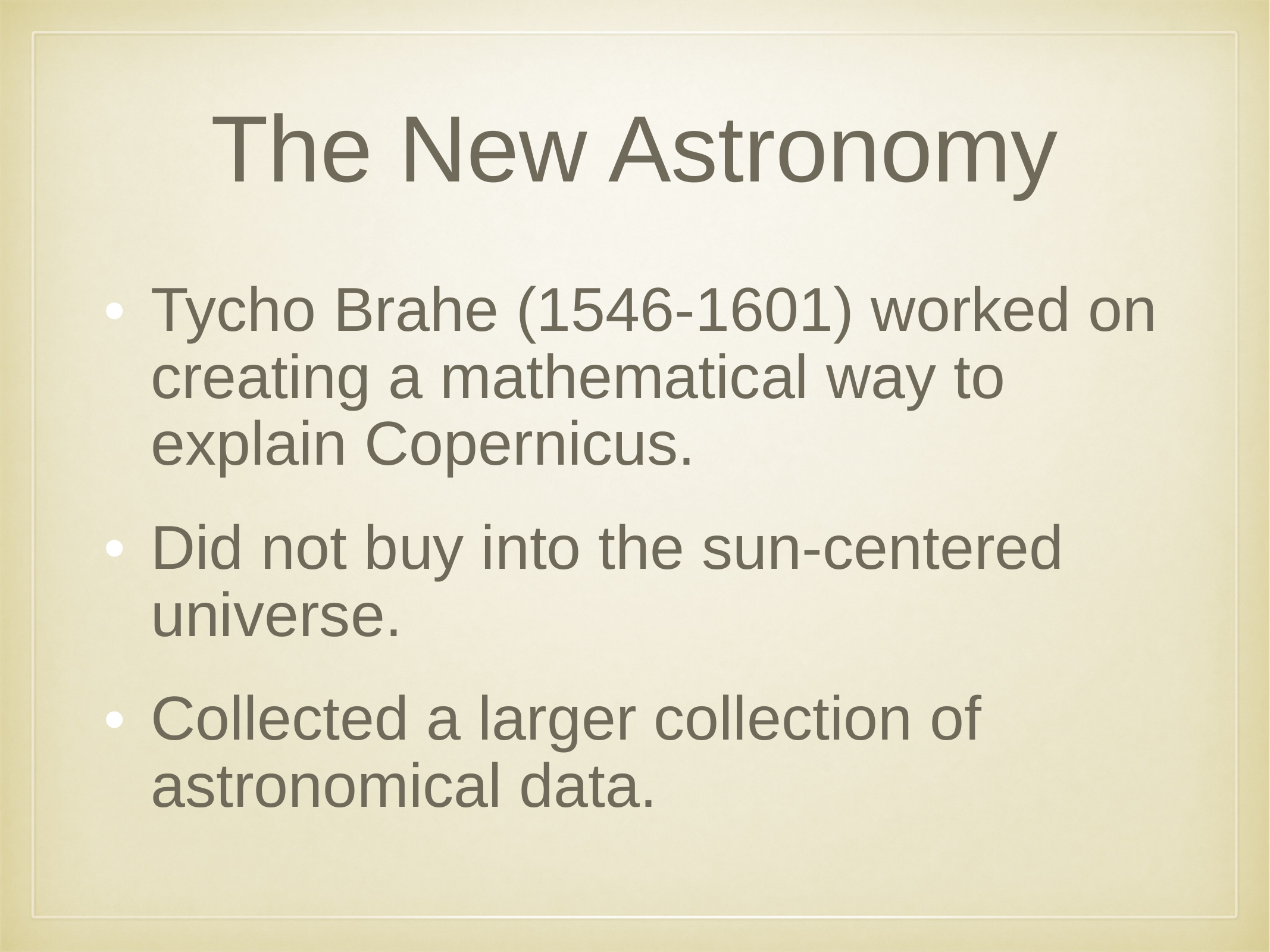

# The New Astronomy
Tycho Brahe (1546-1601) worked on creating a mathematical way to explain Copernicus.
Did not buy into the sun-centered universe.
Collected a larger collection of astronomical data.